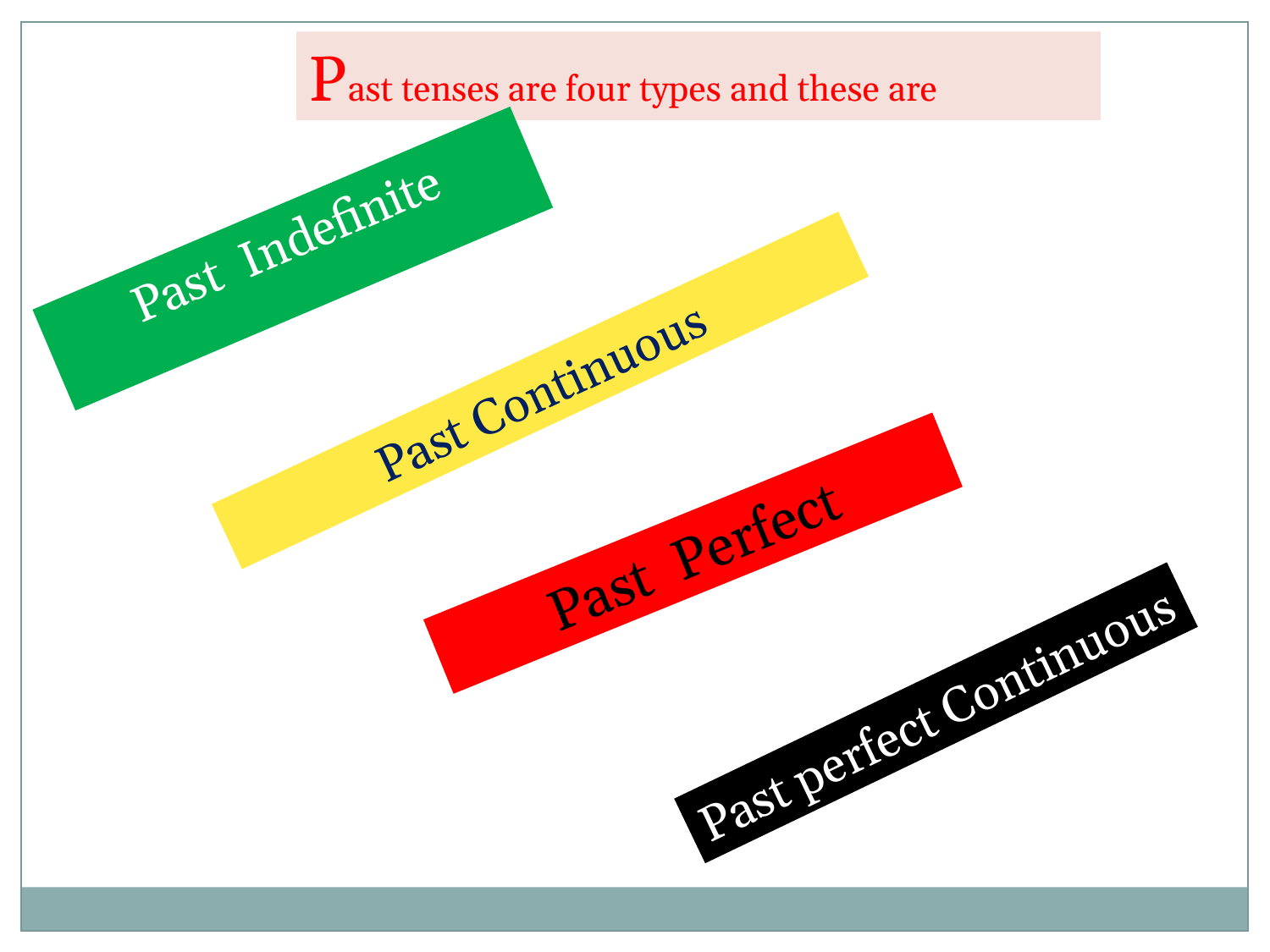

Past tenses are four types and these are
Past  Indefinite

Past Continuous
Past  Perfect
Past perfect Continuous